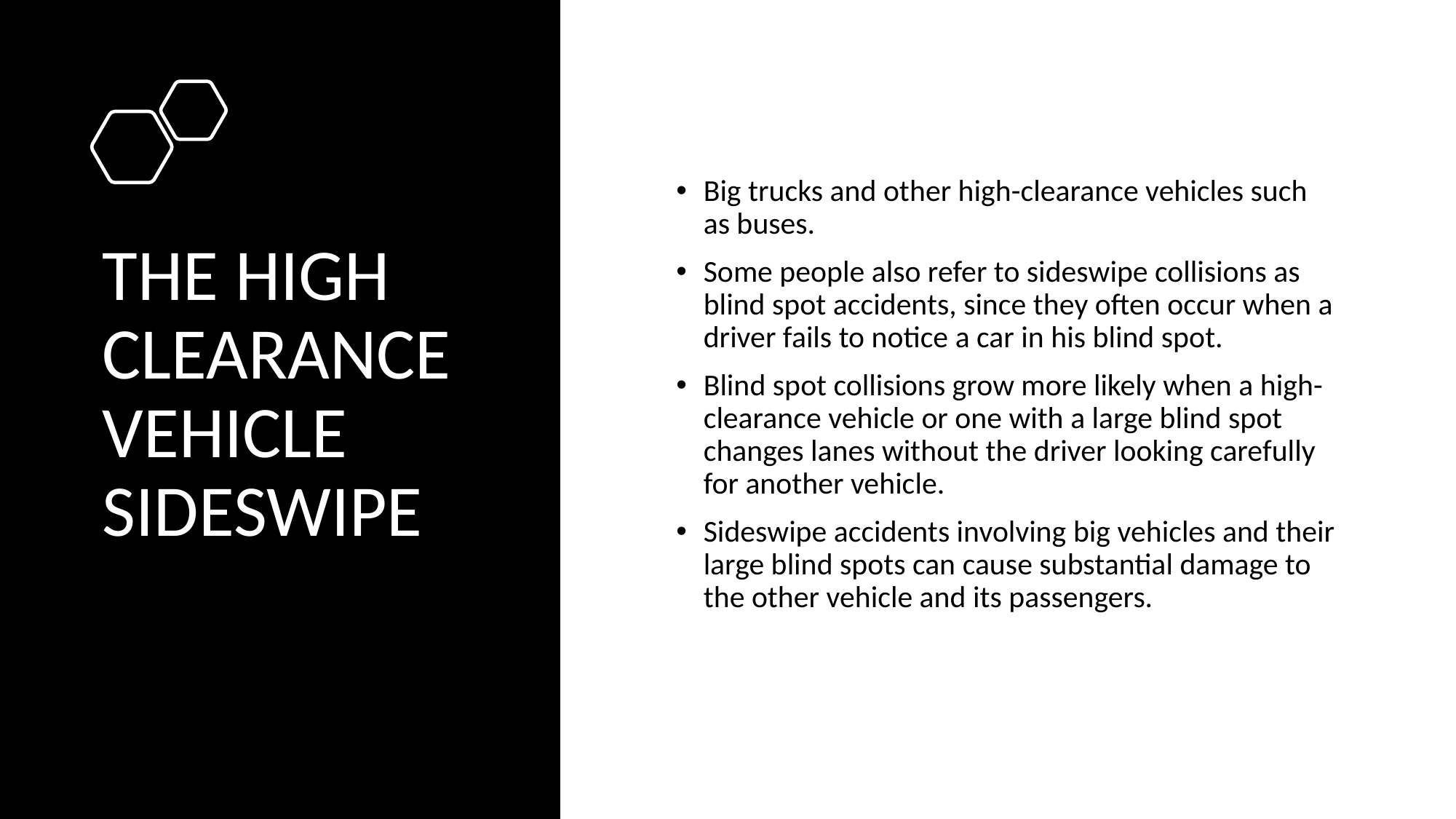

# THE HIGH CLEARANCE VEHICLE SIDESWIPE
Big trucks and other high-clearance vehicles such as buses.
Some people also refer to sideswipe collisions as blind spot accidents, since they often occur when a driver fails to notice a car in his blind spot.
Blind spot collisions grow more likely when a high-clearance vehicle or one with a large blind spot changes lanes without the driver looking carefully for another vehicle.
Sideswipe accidents involving big vehicles and their large blind spots can cause substantial damage to the other vehicle and its passengers.
ZROBINETTE 2020